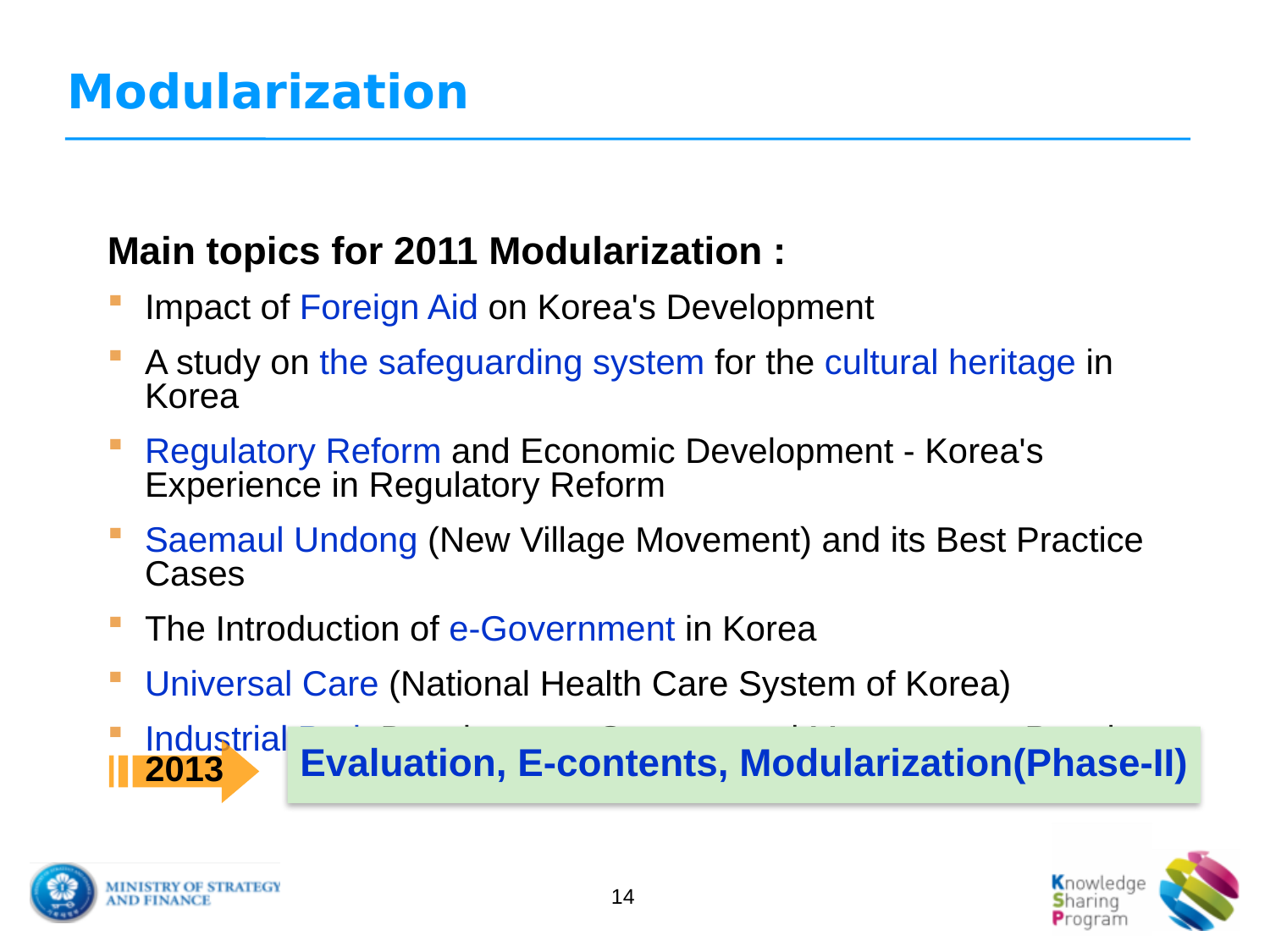

Modularization
Main topics for 2011 Modularization :
Impact of Foreign Aid on Korea's Development
A study on the safeguarding system for the cultural heritage in Korea
Regulatory Reform and Economic Development - Korea's Experience in Regulatory Reform
Saemaul Undong (New Village Movement) and its Best Practice Cases
The Introduction of e-Government in Korea
Universal Care (National Health Care System of Korea)
Industrial Park Development Strategy and Management Practices
Evaluation, E-contents, Modularization(Phase-II)
2013
14